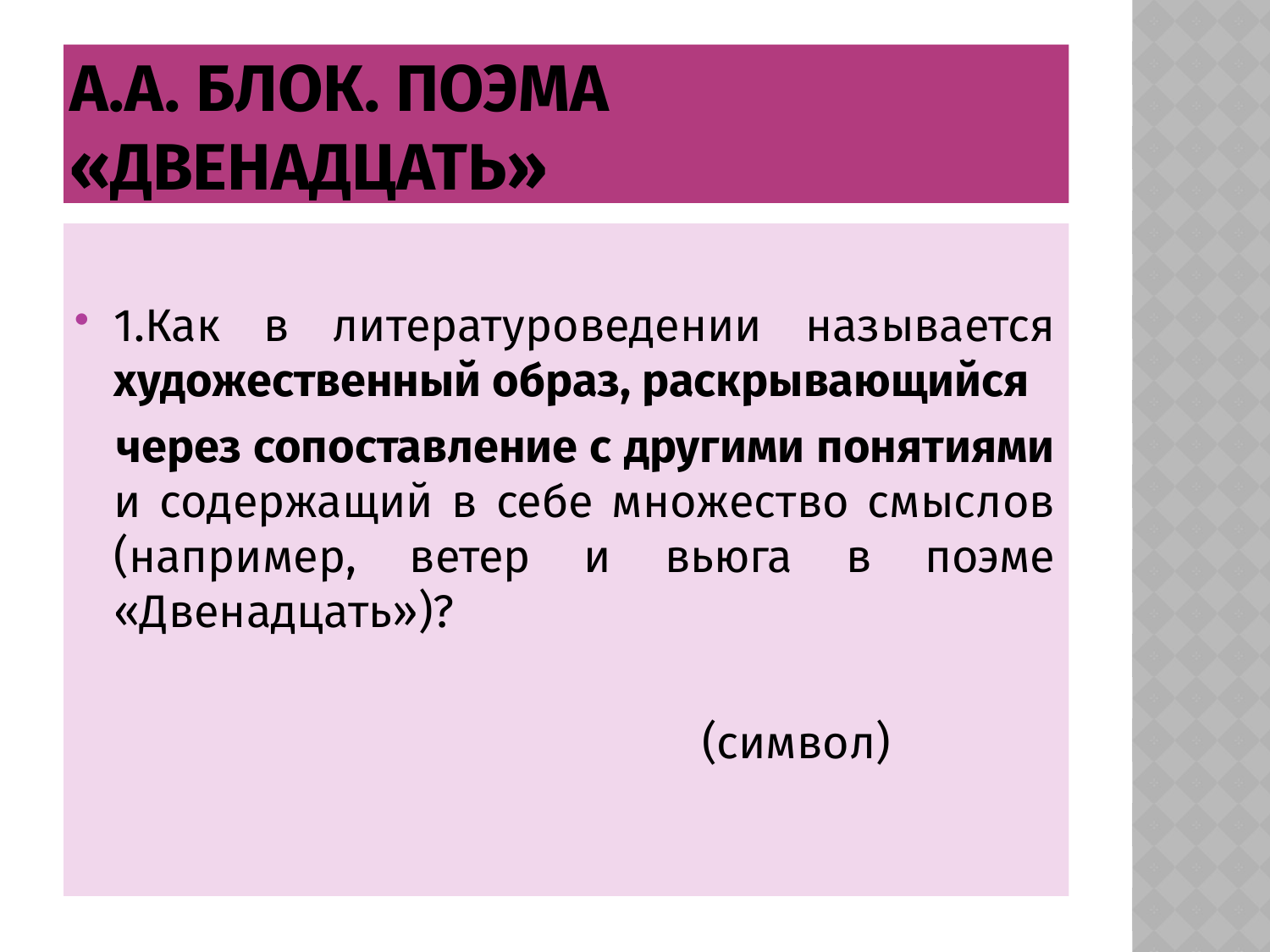

# А.А. Блок. Поэма «Двенадцать»

1.Как в литературоведении называется художественный образ, раскрывающийся
   через сопоставление с другими понятиями и содержащий в себе множество смыслов (например, ветер и вьюга в поэме «Двенадцать»)?

                                                   (символ)